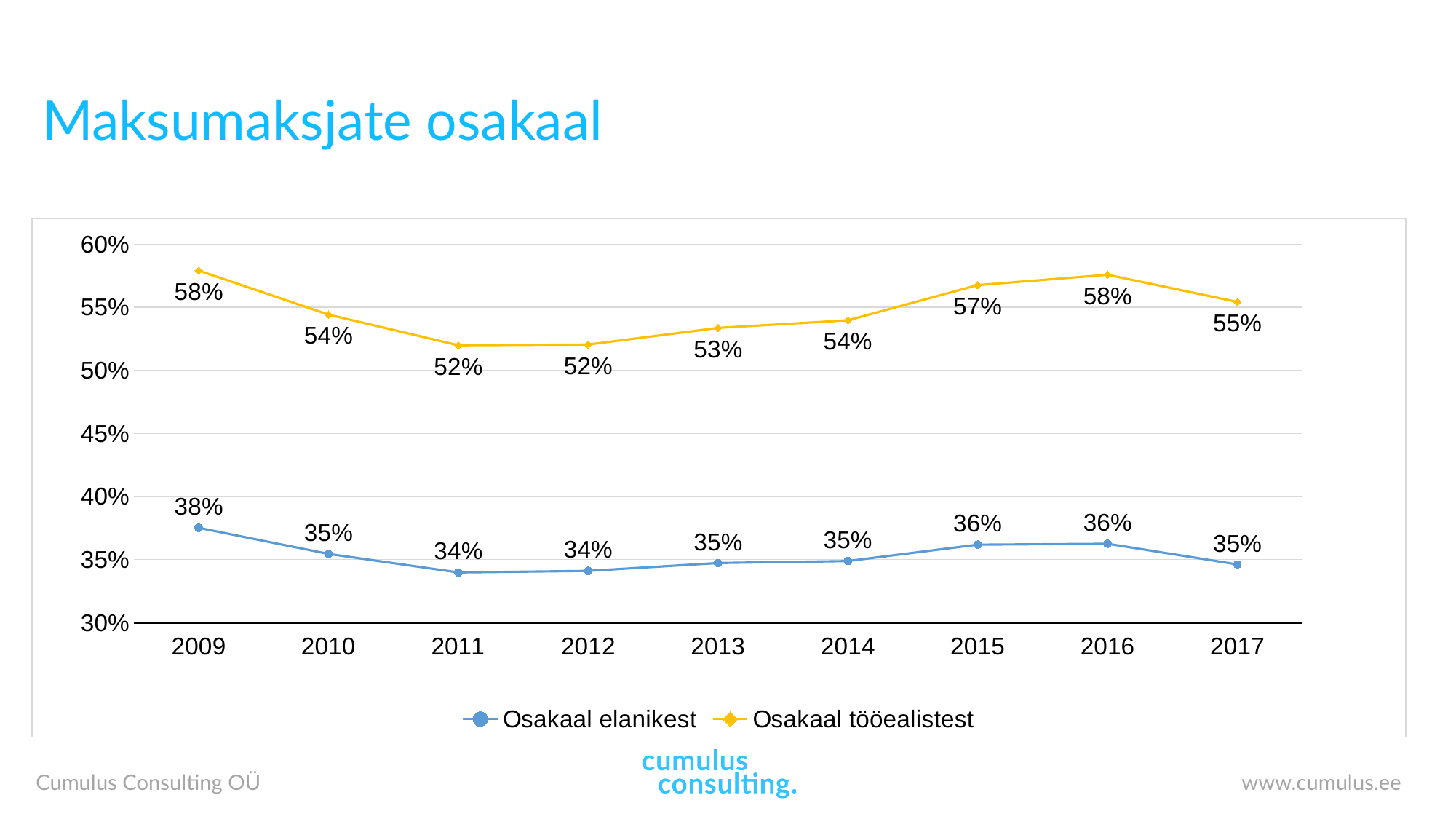

# Maksumaksjate osakaal

### Chart

| Category | Osakaal elanikest | Osakaal tööealistest |
|---|---|---|
| 2009 | 0.37522644927536253 | 0.579245993331183 |
| 2010 | 0.35456287008011167 | 0.5443000748583039 |
| 2011 | 0.33986619027602677 | 0.5199624866023576 |
| 2012 | 0.3410758377425044 | 0.5205372523686477 |
| 2013 | 0.3472853945563497 | 0.5337605415002216 |
| 2014 | 0.3488658249518514 | 0.5398178807947015 |
| 2015 | 0.36187337942955966 | 0.5677118644067801 |
| 2016 | 0.36256639743869634 | 0.5759073046694406 |
| 2017 | 0.3461686225202573 | 0.5543344519015656 |